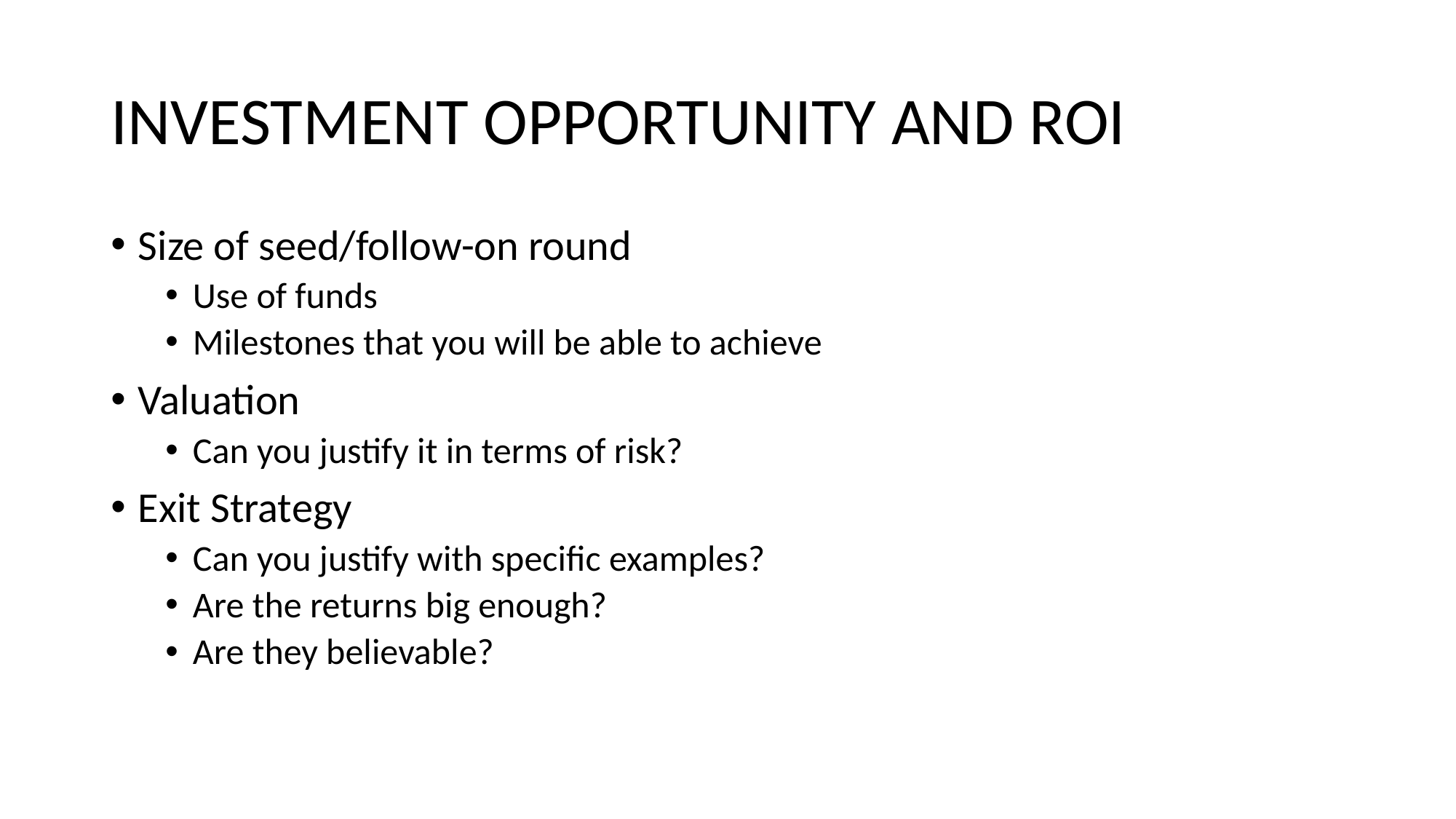

# INVESTMENT OPPORTUNITY AND ROI
Size of seed/follow-on round
Use of funds
Milestones that you will be able to achieve
Valuation
Can you justify it in terms of risk?
Exit Strategy
Can you justify with specific examples?
Are the returns big enough?
Are they believable?